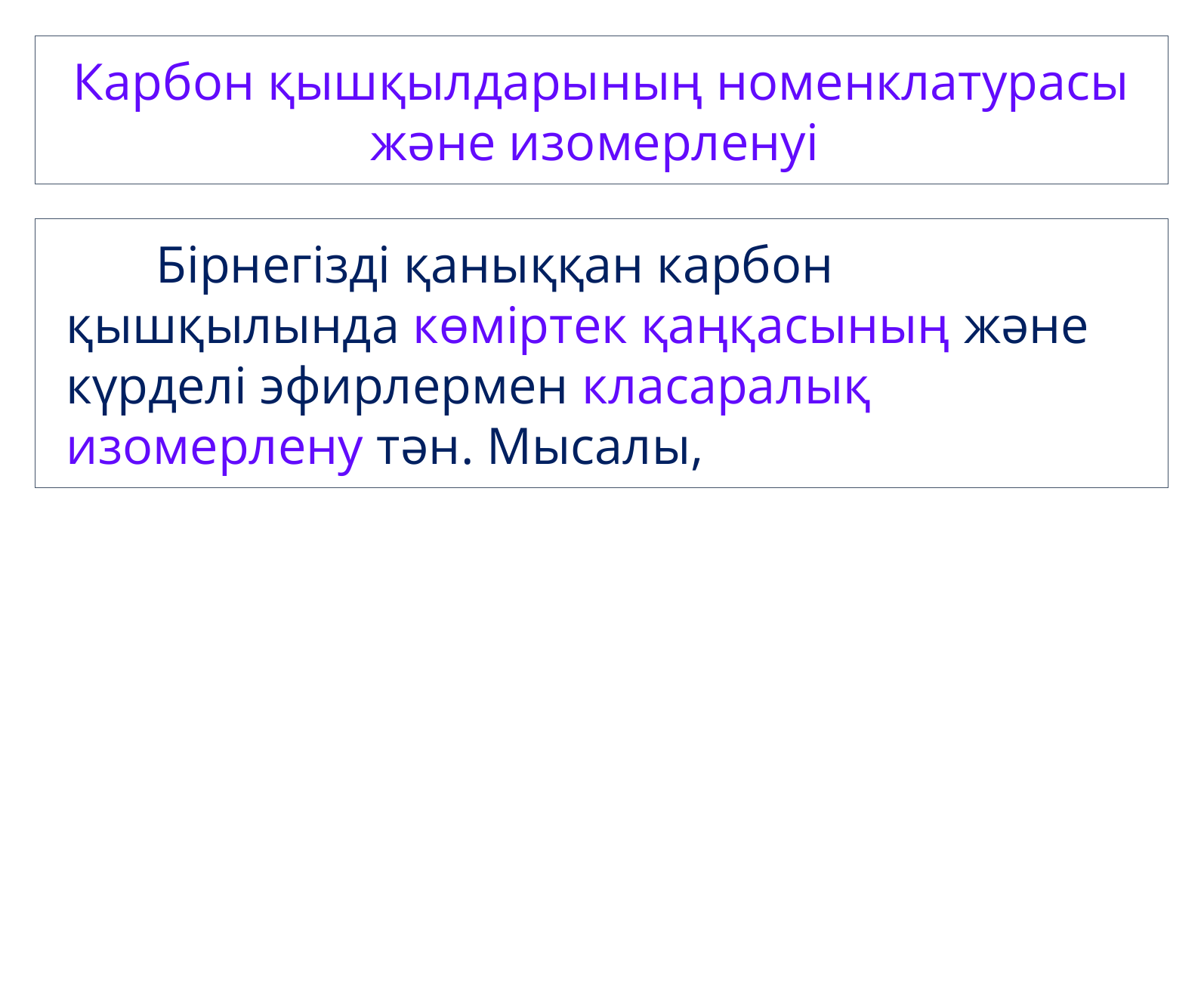

Карбон қышқылдарының номенклатурасы және изомерленуі
Бірнегізді қаныққан карбон қышқылында көміртек қаңқасының және күрделі эфирлермен класаралық изомерлену тән. Мысалы,